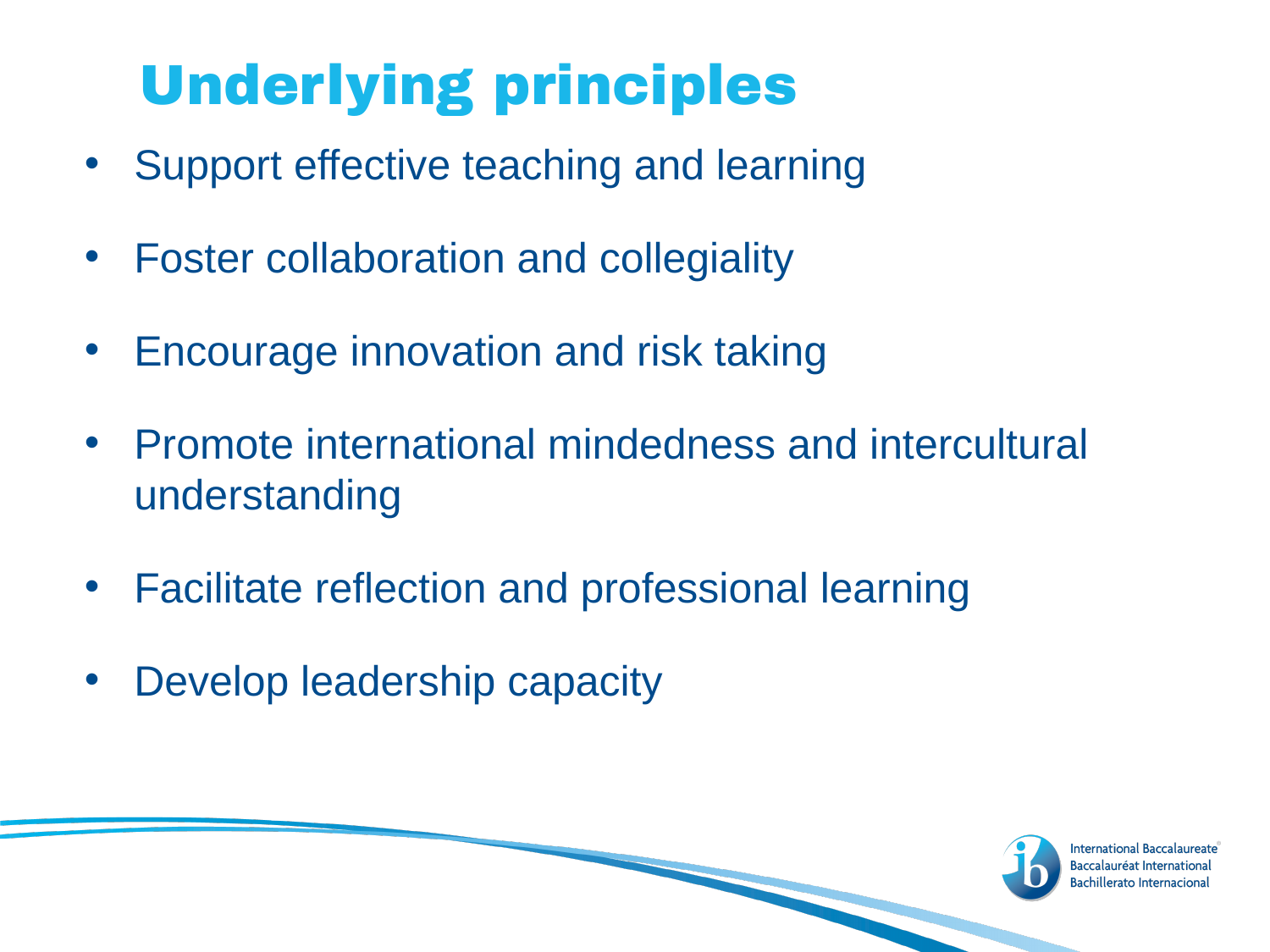

Underlying principles
Support effective teaching and learning
Foster collaboration and collegiality
Encourage innovation and risk taking
Promote international mindedness and intercultural understanding
Facilitate reflection and professional learning
Develop leadership capacity